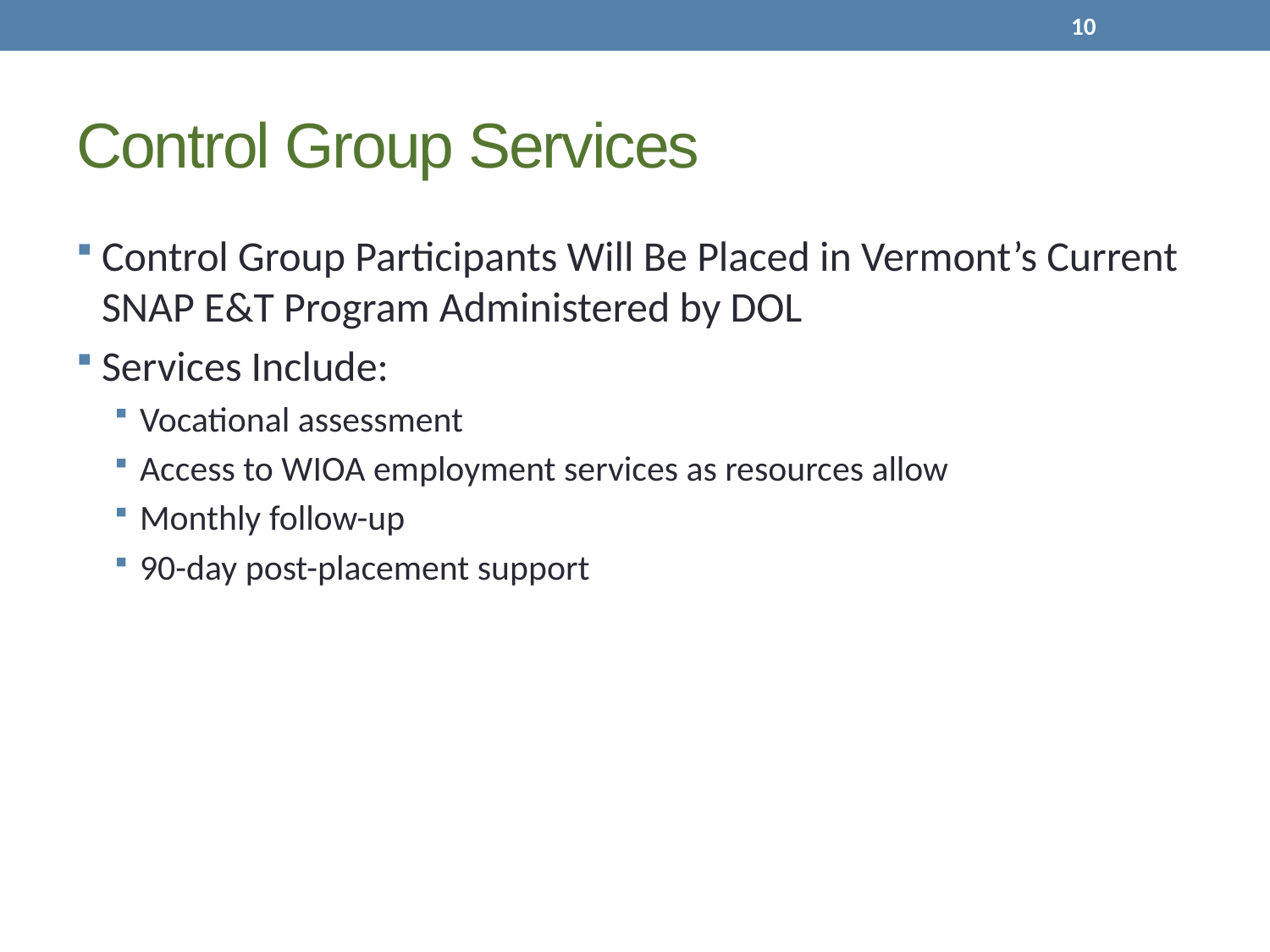

10
# Control Group Services
Control Group Participants Will Be Placed in Vermont’s Current SNAP E&T Program Administered by DOL
Services Include:
Vocational assessment
Access to WIOA employment services as resources allow
Monthly follow-up
90-day post-placement support